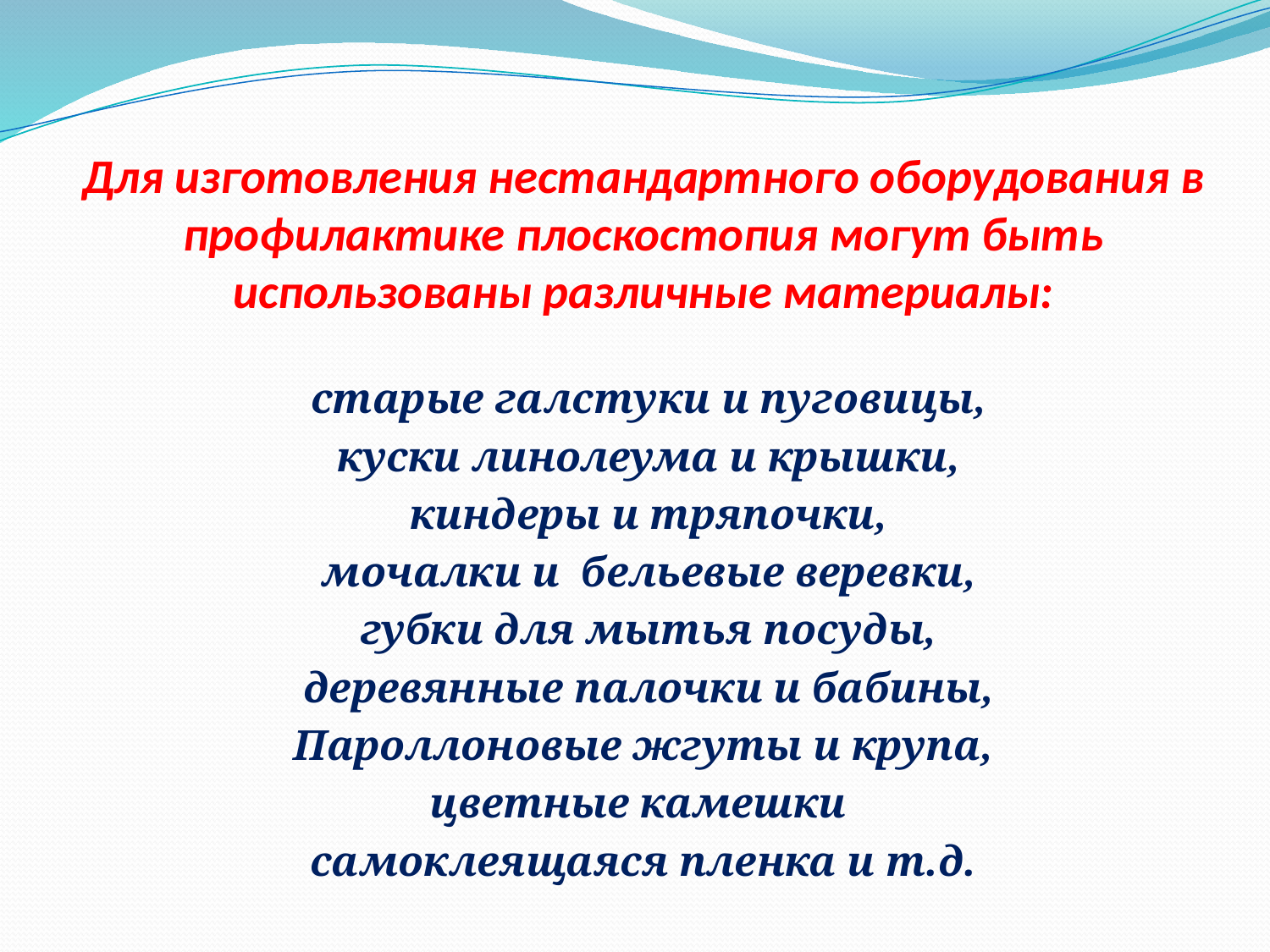

# Для изготовления нестандартного оборудования в профилактике плоскостопия могут быть использованы различные материалы:
 старые галстуки и пуговицы,
 куски линолеума и крышки,
 киндеры и тряпочки,
 мочалки и  бельевые веревки,
 губки для мытья посуды,
 деревянные палочки и бабины,
Пароллоновые жгуты и крупа,
цветные камешки
самоклеящаяся пленка и т.д.